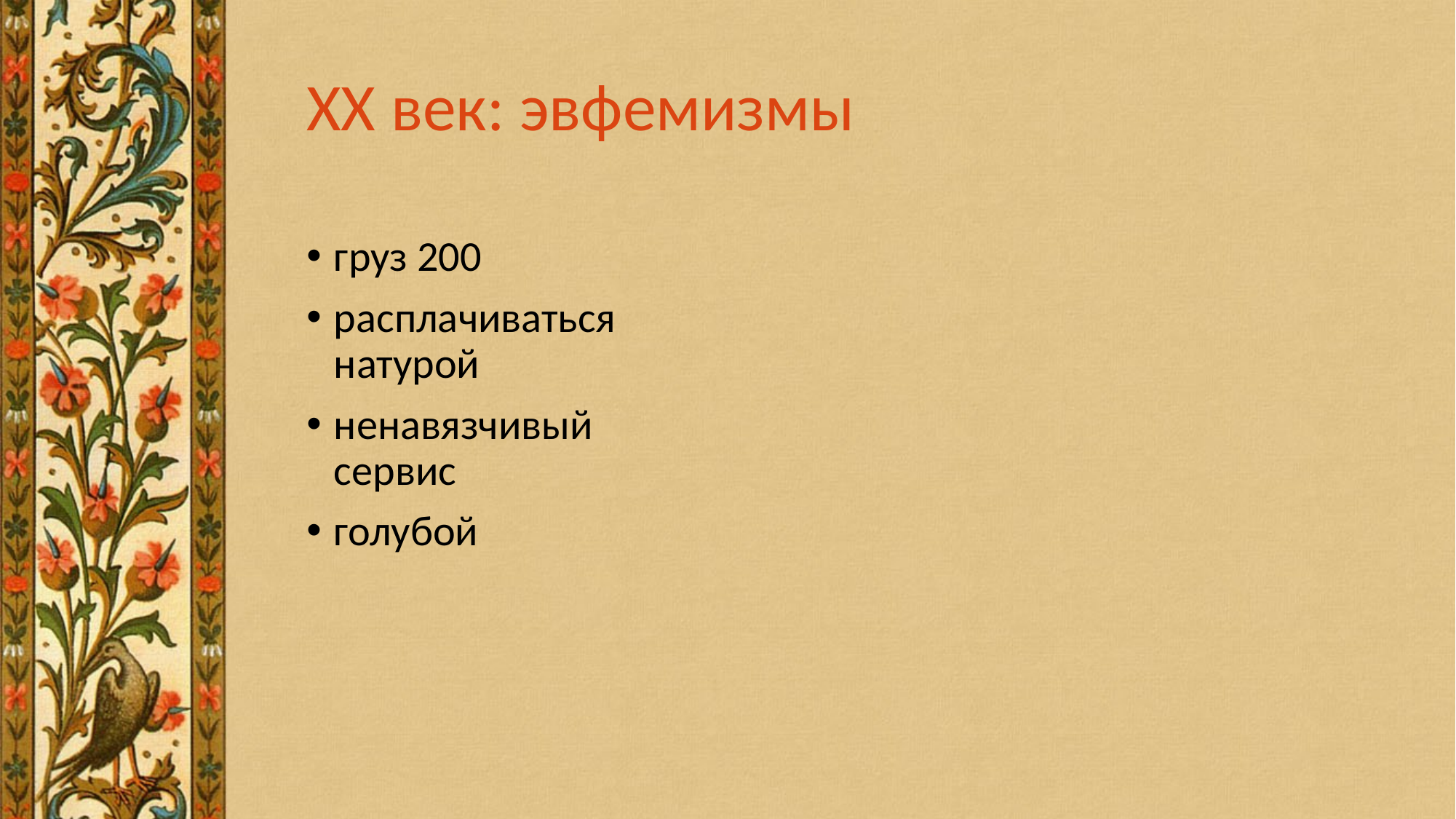

# XX век: эвфемизмы
груз 200
расплачиваться натурой
ненавязчивый сервис
голубой